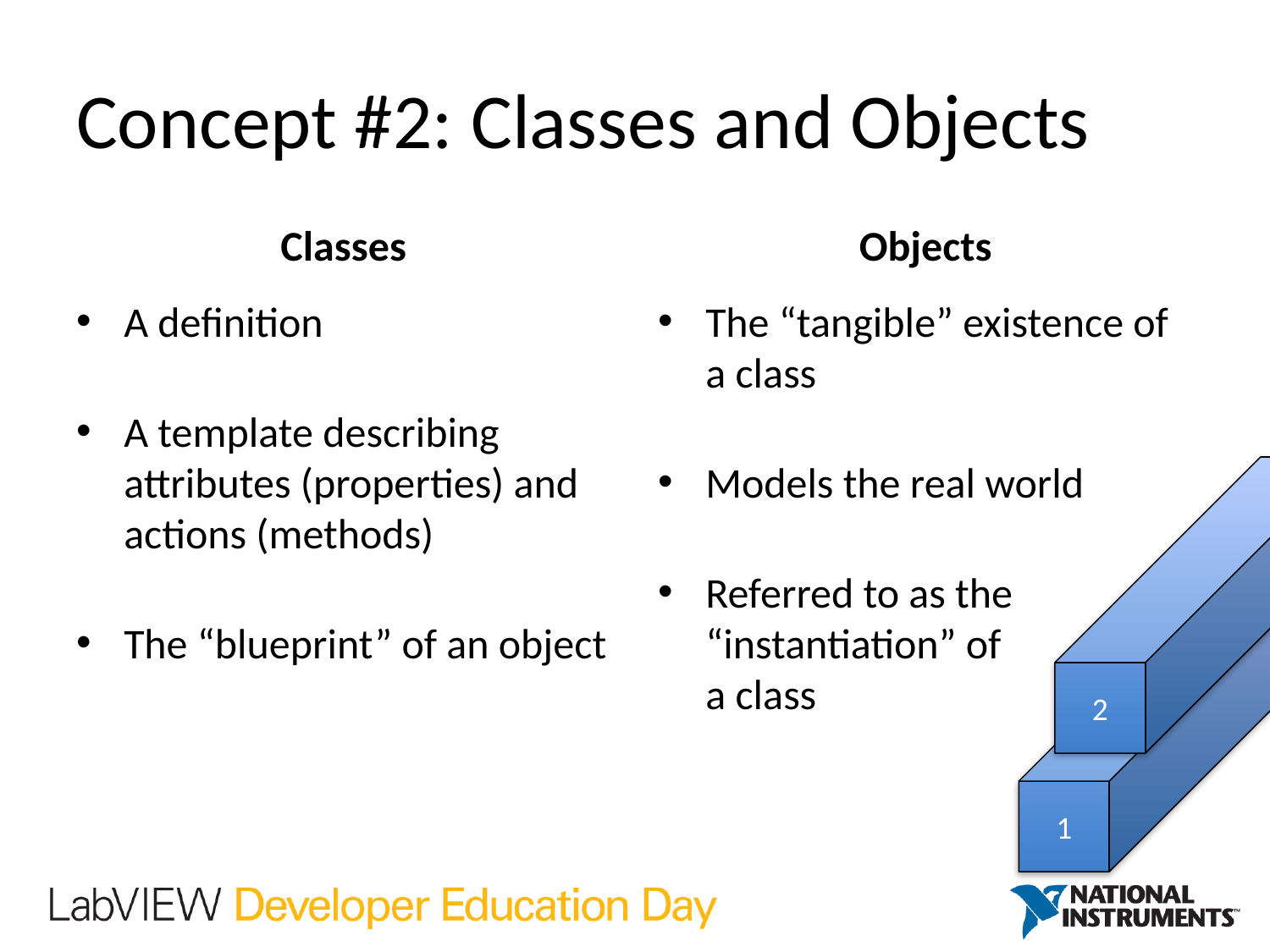

# Concept #2: Classes and Objects
Classes
Objects
A definition
A template describing attributes (properties) and actions (methods)
The “blueprint” of an object
The “tangible” existence of a class
Models the real world
Referred to as the  “instantiation” of
a class

2
1